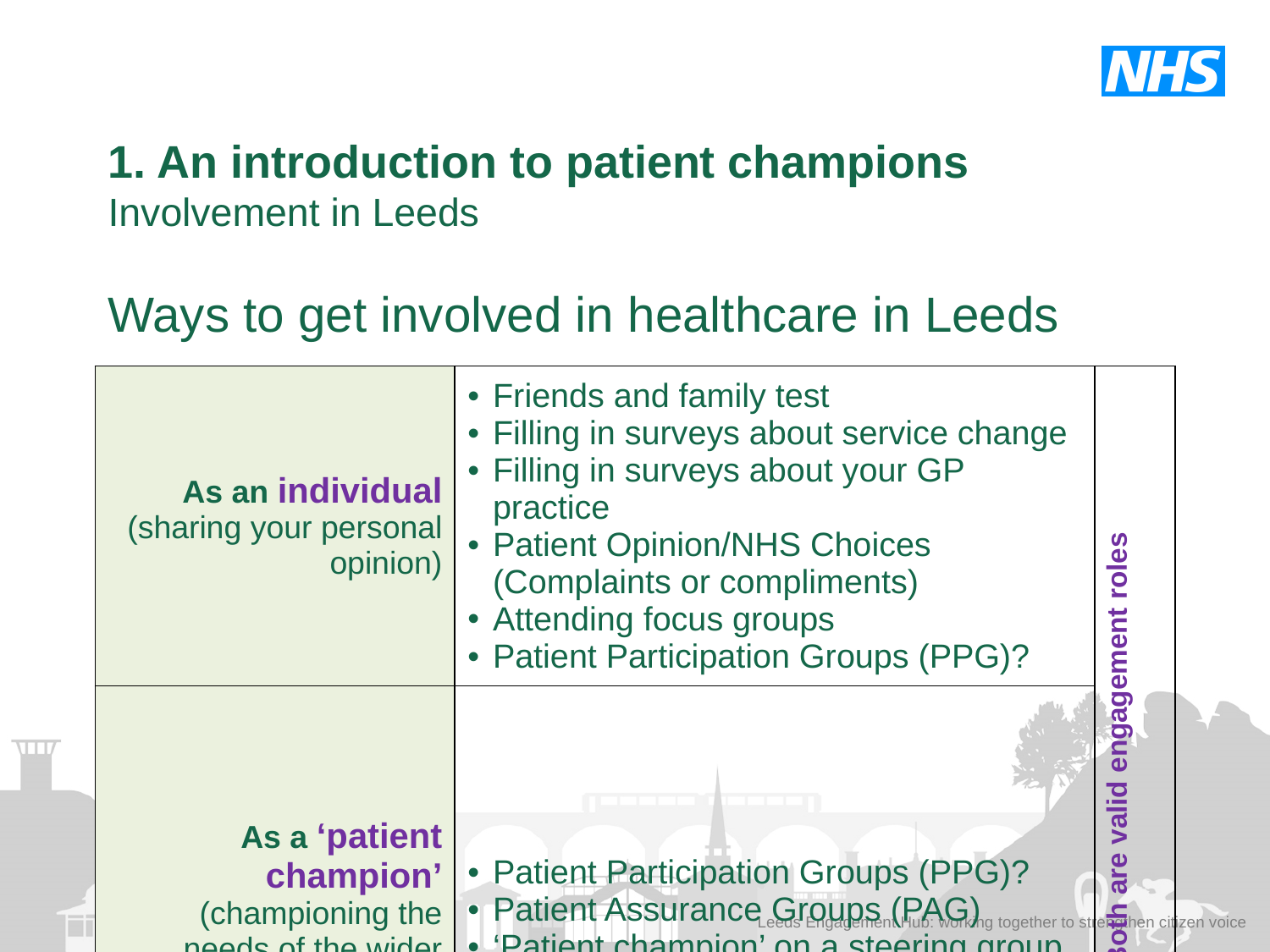

1. An introduction to patient champions
Involvement in Leeds
Ways to get involved in healthcare in Leeds

| As an individual (sharing your personal opinion) | Friends and family test Filling in surveys about service change Filling in surveys about your GP practice Patient Opinion/NHS Choices (Complaints or compliments) Attending focus groups Patient Participation Groups (PPG)? | Both are valid engagement roles |
| --- | --- | --- |
| As a ‘patient champion’ (championing the needs of the wider community) | Patient Participation Groups (PPG)? Patient Assurance Groups (PAG) ‘Patient champion’ on a steering group |  |